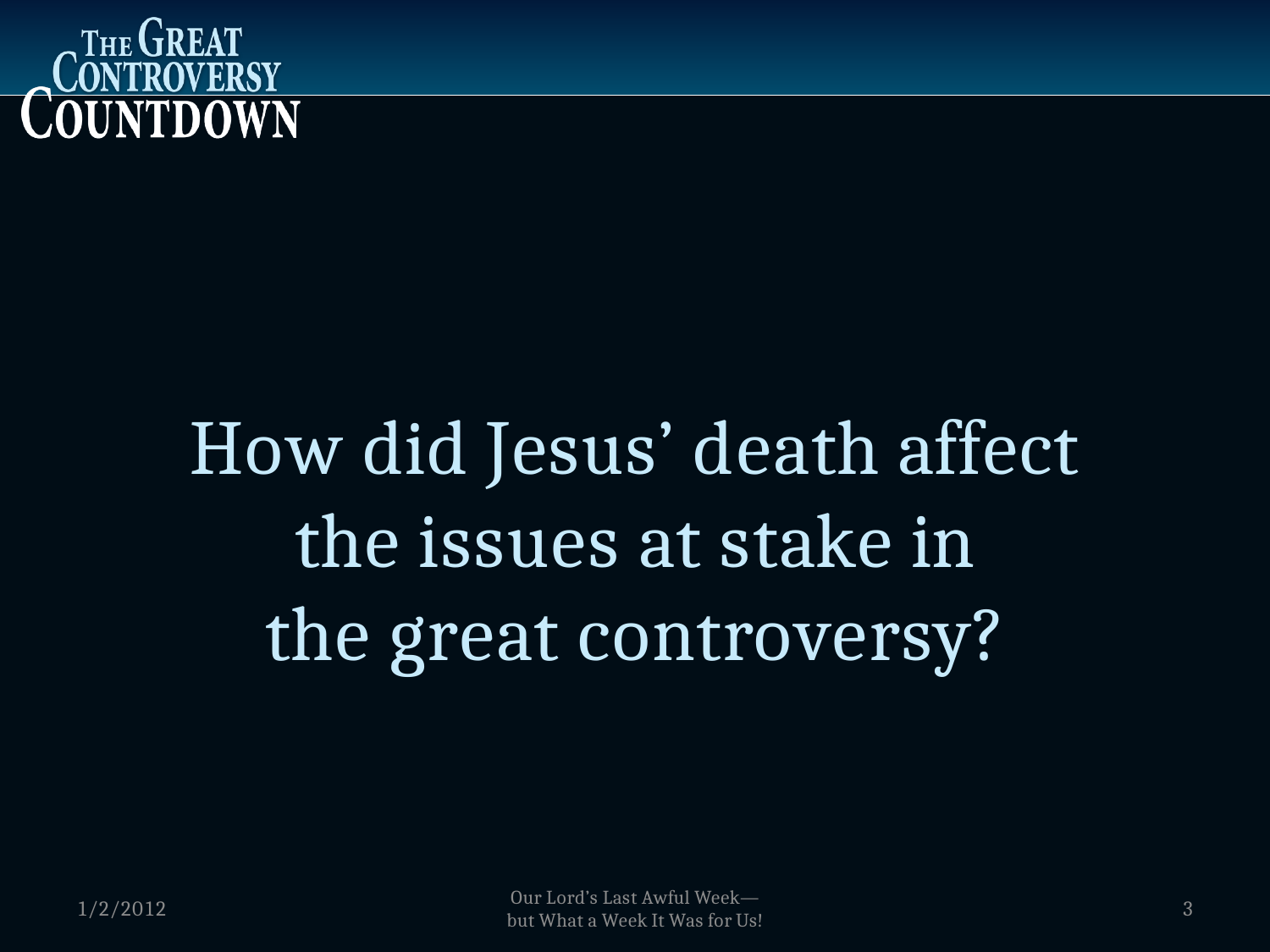

How did Jesus’ death affect
the issues at stake in
the great controversy?
1/2/2012
Our Lord’s Last Awful Week—
but What a Week It Was for Us!
3